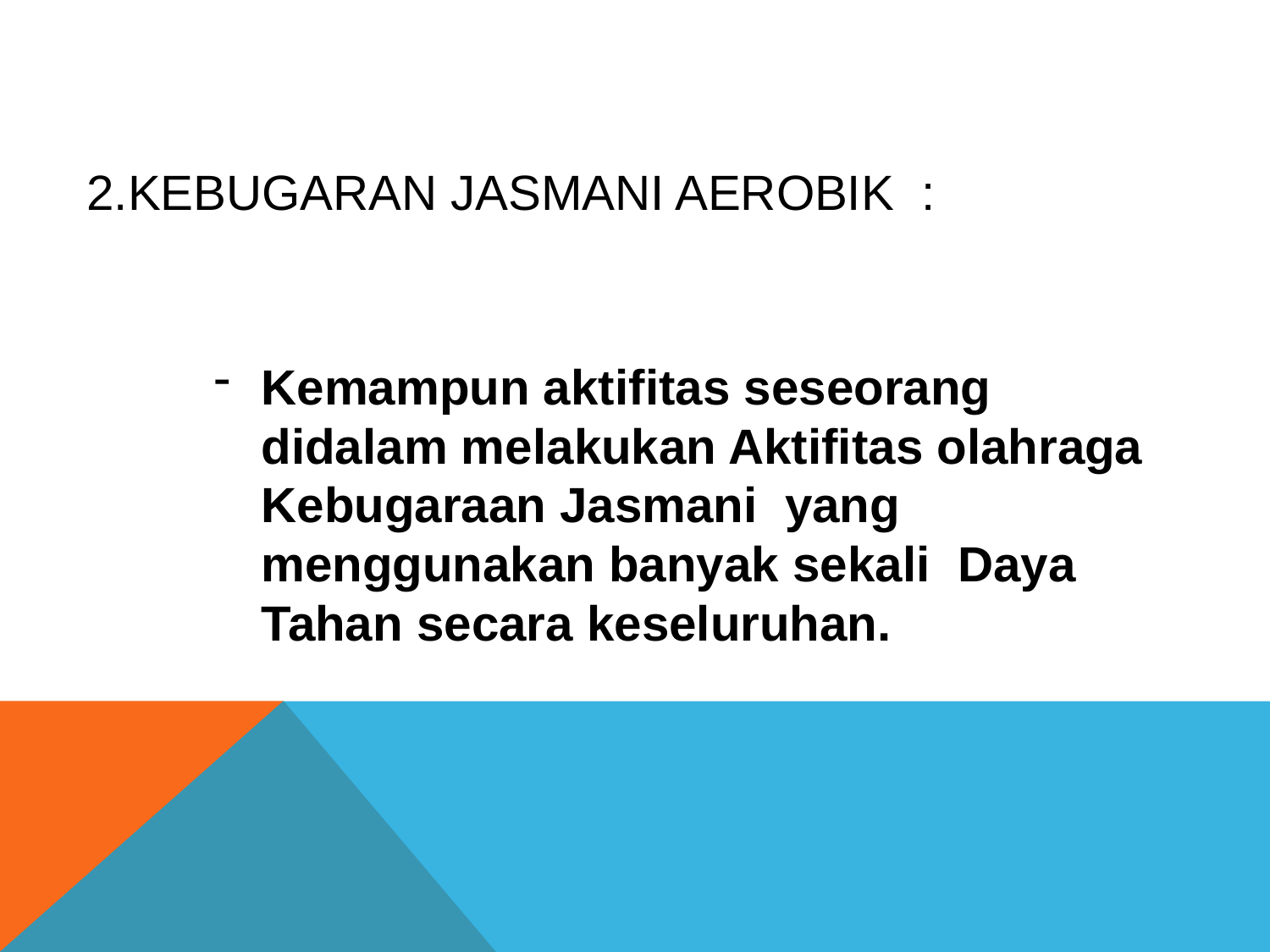

# 2.Kebugaran jasmani aerobik  :
Kemampun aktifitas seseorang  didalam melakukan Aktifitas olahraga Kebugaraan Jasmani  yang  menggunakan banyak sekali  Daya Tahan secara keseluruhan.